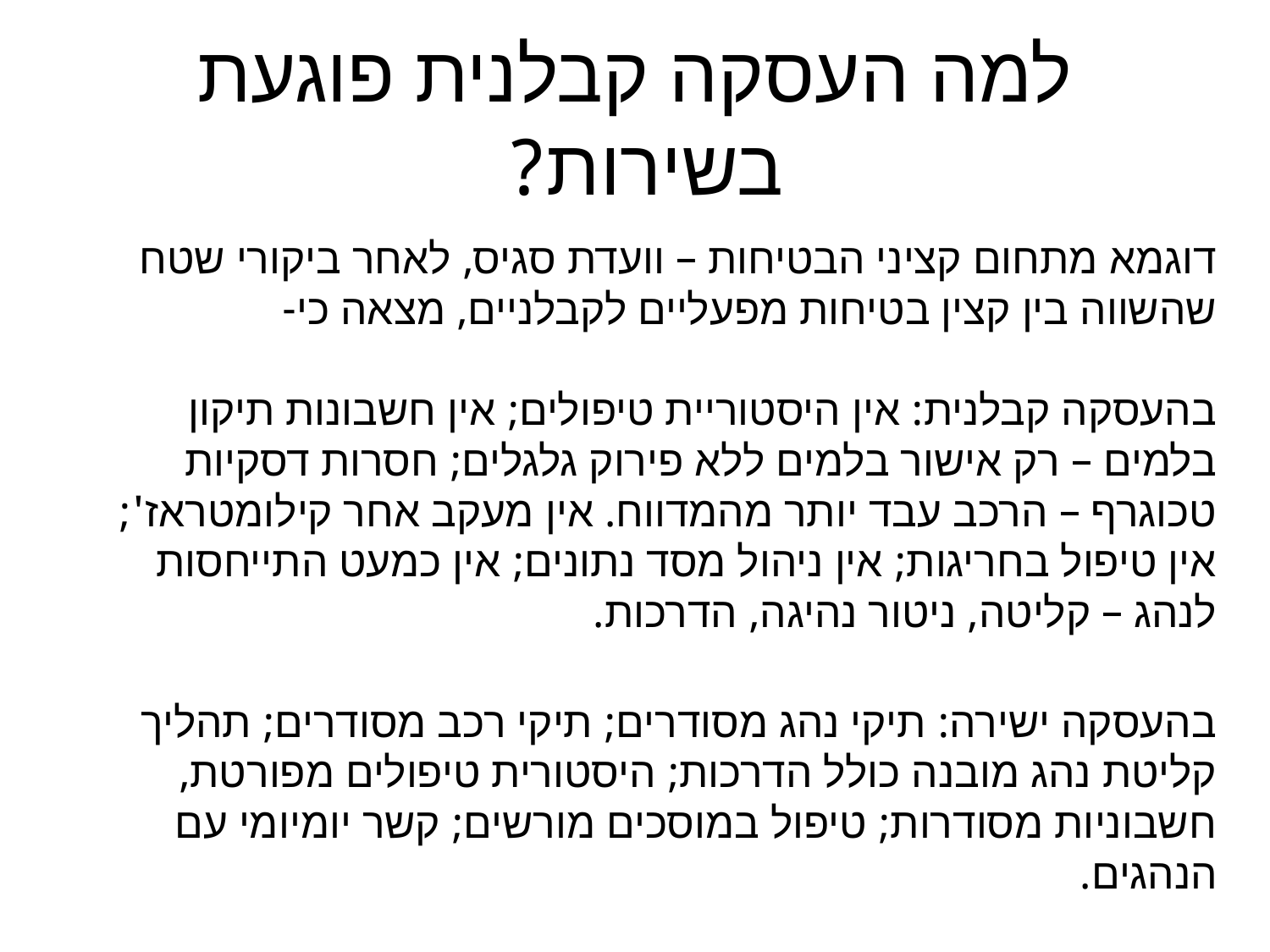

# למה העסקה קבלנית פוגעת בשירות?

דוגמא מתחום קציני הבטיחות – וועדת סגיס, לאחר ביקורי שטח שהשווה בין קצין בטיחות מפעליים לקבלניים, מצאה כי-
בהעסקה קבלנית: אין היסטוריית טיפולים; אין חשבונות תיקון בלמים – רק אישור בלמים ללא פירוק גלגלים; חסרות דסקיות טכוגרף – הרכב עבד יותר מהמדווח. אין מעקב אחר קילומטראז'; אין טיפול בחריגות; אין ניהול מסד נתונים; אין כמעט התייחסות לנהג – קליטה, ניטור נהיגה, הדרכות.
בהעסקה ישירה: תיקי נהג מסודרים; תיקי רכב מסודרים; תהליך קליטת נהג מובנה כולל הדרכות; היסטורית טיפולים מפורטת, חשבוניות מסודרות; טיפול במוסכים מורשים; קשר יומיומי עם הנהגים.